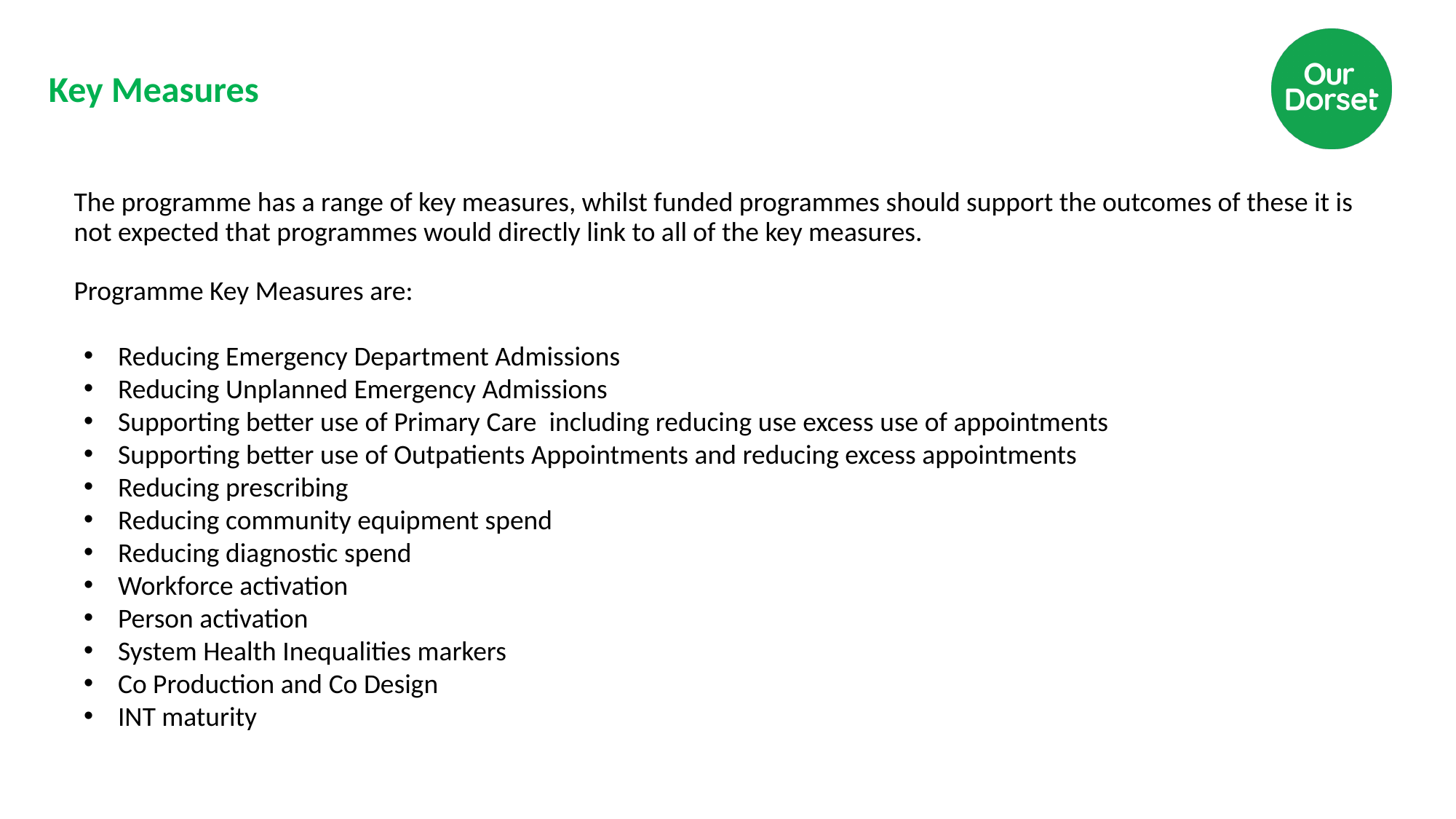

Key Measures
# The programme has a range of key measures, whilst funded programmes should support the outcomes of these it is not expected that programmes would directly link to all of the key measures. Programme Key Measures are:
Reducing Emergency Department Admissions
Reducing Unplanned Emergency Admissions
Supporting better use of Primary Care  including reducing use excess use of appointments
Supporting better use of Outpatients Appointments and reducing excess appointments
Reducing prescribing
Reducing community equipment spend
Reducing diagnostic spend
Workforce activation
Person activation
System Health Inequalities markers
Co Production and Co Design
INT maturity